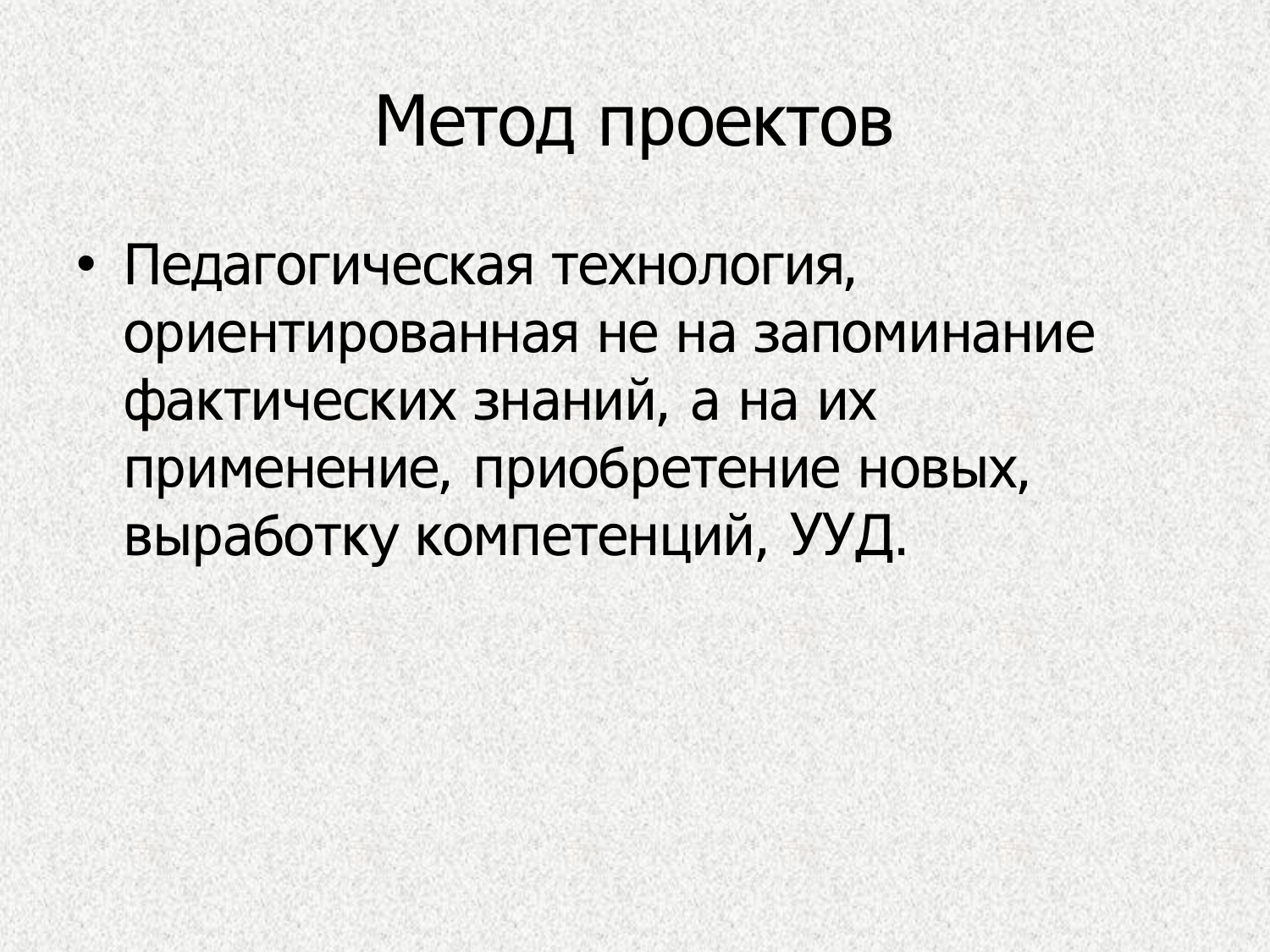

# Метод проектов
Педагогическая технология, ориентированная не на запоминание фактических знаний, а на их применение, приобретение новых, выработку компетенций, УУД.